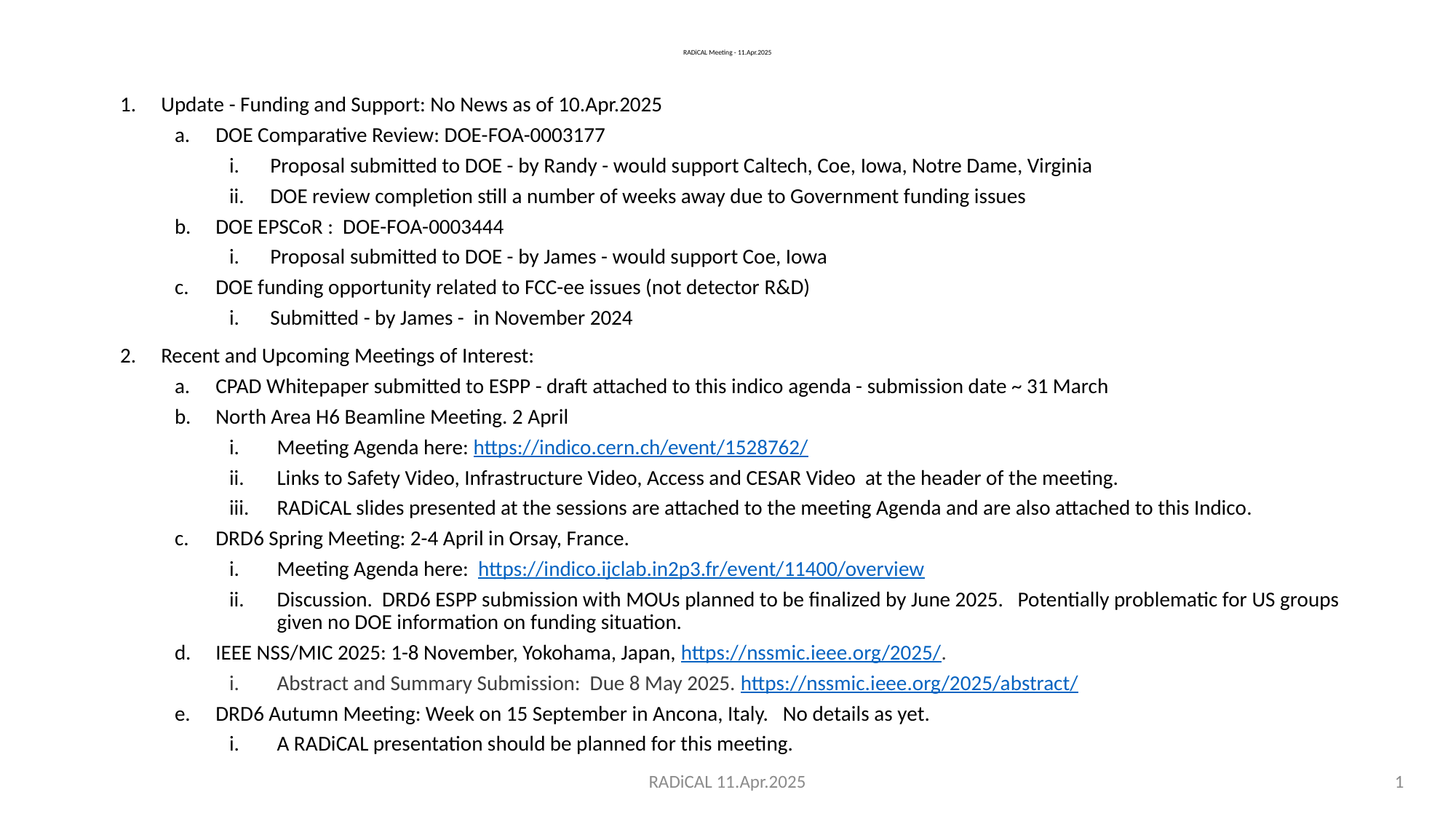

# RADiCAL Meeting - 11.Apr.2025
Update - Funding and Support: No News as of 10.Apr.2025
DOE Comparative Review: DOE-FOA-0003177
Proposal submitted to DOE - by Randy - would support Caltech, Coe, Iowa, Notre Dame, Virginia
DOE review completion still a number of weeks away due to Government funding issues
DOE EPSCoR :  DOE-FOA-0003444
Proposal submitted to DOE - by James - would support Coe, Iowa
DOE funding opportunity related to FCC-ee issues (not detector R&D)
Submitted - by James -  in November 2024
Recent and Upcoming Meetings of Interest:
CPAD Whitepaper submitted to ESPP - draft attached to this indico agenda - submission date ~ 31 March
North Area H6 Beamline Meeting. 2 April
Meeting Agenda here: https://indico.cern.ch/event/1528762/
Links to Safety Video, Infrastructure Video, Access and CESAR Video  at the header of the meeting.
RADiCAL slides presented at the sessions are attached to the meeting Agenda and are also attached to this Indico.
DRD6 Spring Meeting: 2-4 April in Orsay, France.
Meeting Agenda here:  https://indico.ijclab.in2p3.fr/event/11400/overview
Discussion.  DRD6 ESPP submission with MOUs planned to be finalized by June 2025.   Potentially problematic for US groups given no DOE information on funding situation.
IEEE NSS/MIC 2025: 1-8 November, Yokohama, Japan, https://nssmic.ieee.org/2025/.
Abstract and Summary Submission:  Due 8 May 2025. https://nssmic.ieee.org/2025/abstract/
DRD6 Autumn Meeting: Week on 15 September in Ancona, Italy.   No details as yet.
A RADiCAL presentation should be planned for this meeting.

RADiCAL 11.Apr.2025
1